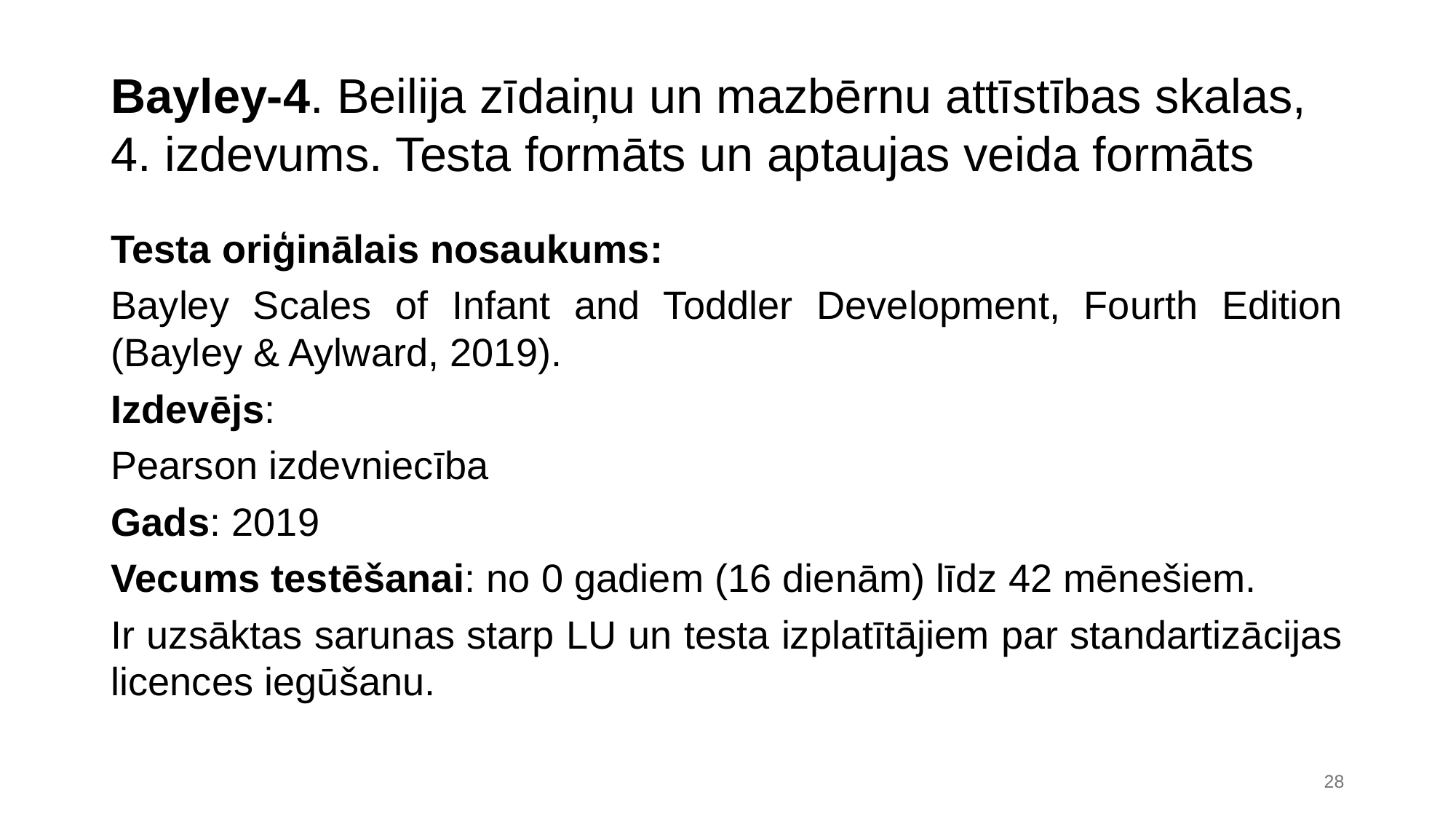

# Bayley-4. Beilija zīdaiņu un mazbērnu attīstības skalas, 4. izdevums. Testa formāts un aptaujas veida formāts
Testa oriģinālais nosaukums:
Bayley Scales of Infant and Toddler Development, Fourth Edition (Bayley & Aylward, 2019).
Izdevējs:
Pearson izdevniecība
Gads: 2019
Vecums testēšanai: no 0 gadiem (16 dienām) līdz 42 mēnešiem.
Ir uzsāktas sarunas starp LU un testa izplatītājiem par standartizācijas licences iegūšanu.
28